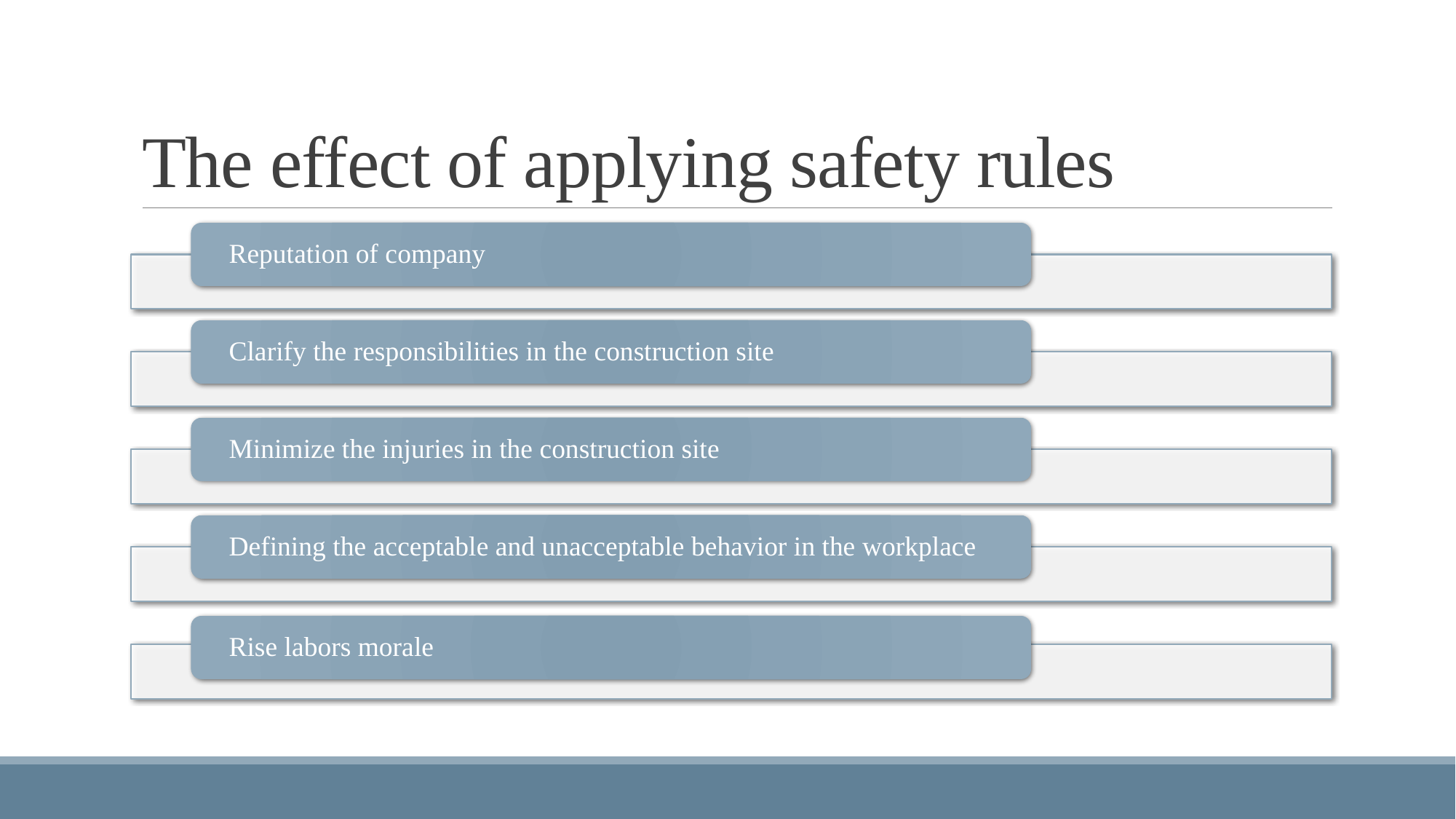

# The effect of applying safety rules
Reputation of company
Clarify the responsibilities in the construction site
Minimize the injuries in the construction site
Defining the acceptable and unacceptable behavior in the workplace
Rise labors morale